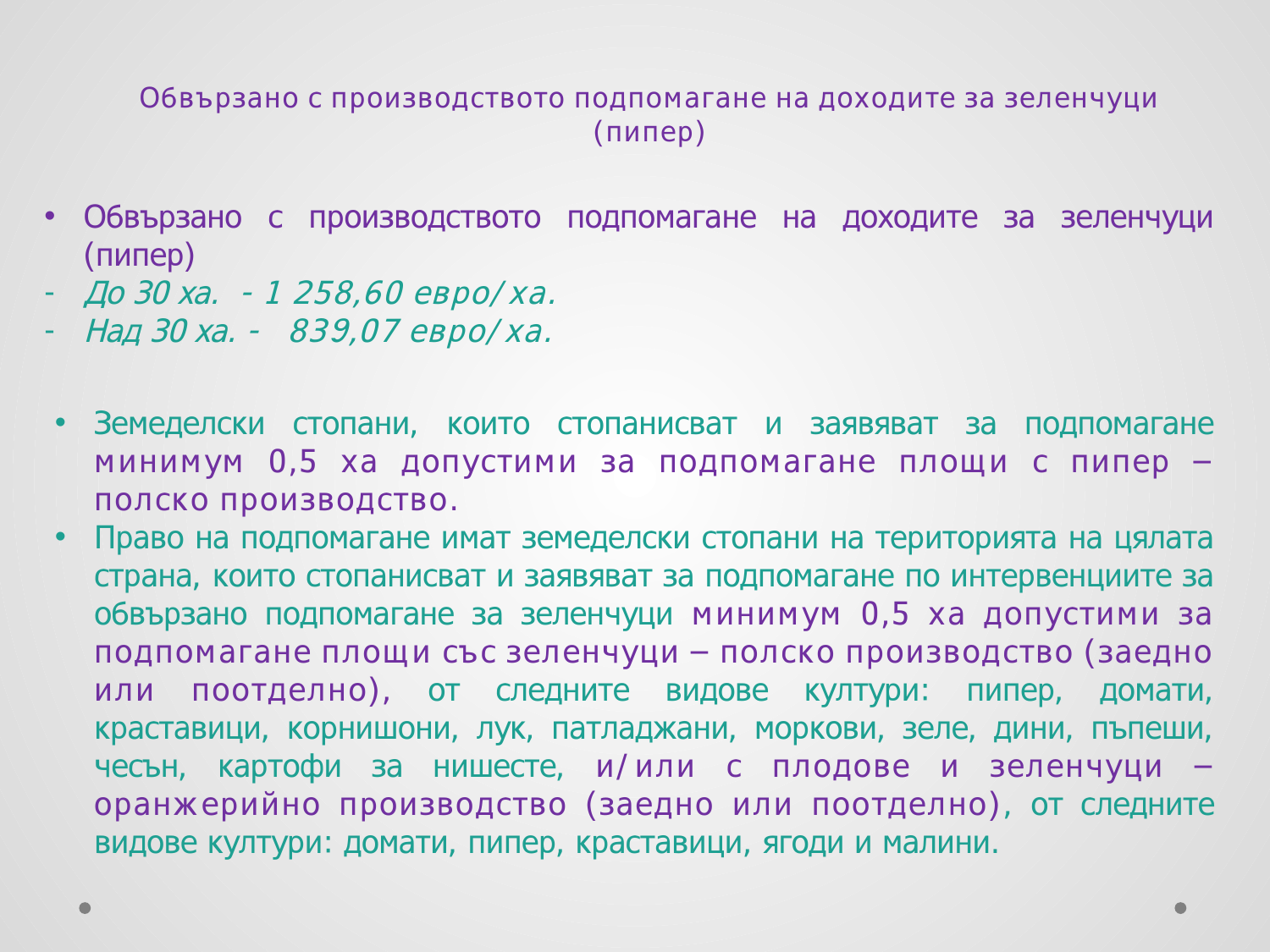

Обвързано с производството подпомагане на доходите за зеленчуци (пипер)
Обвързано с производството подпомагане на доходите за зеленчуци (пипер)
До 30 ха.  - 1 258,60 евро/ха.
Над 30 ха. -   839,07 евро/ха.
Земеделски стопани, които стопанисват и заявяват за подпомагане минимум 0,5 ха допустими за подпомагане площи с пипер – полско производство.
Право на подпомагане имат земеделски стопани на територията на цялата страна, които стопанисват и заявяват за подпомагане по интервенциите за обвързано подпомагане за зеленчуци минимум 0,5 ха допустими за подпомагане площи със зеленчуци – полско производство (заедно или поотделно), от следните видове култури: пипер, домати, краставици, корнишони, лук, патладжани, моркови, зеле, дини, пъпеши, чесън, картофи за нишесте, и/или с плодове и зеленчуци – оранжерийно производство (заедно или поотделно), от следните видове култури: домати, пипер, краставици, ягоди и малини.